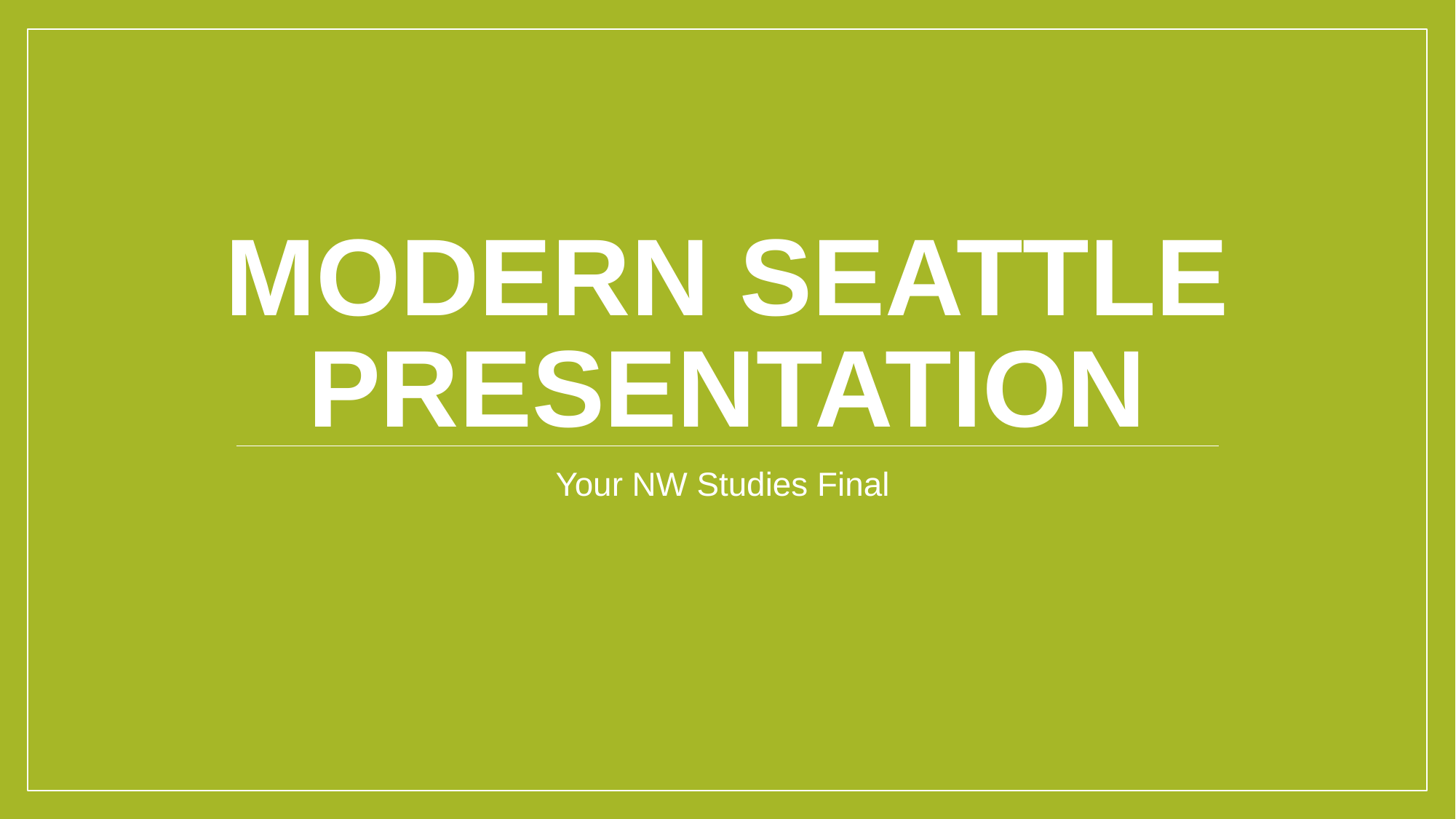

# Modern Seattle Presentation
Your NW Studies Final